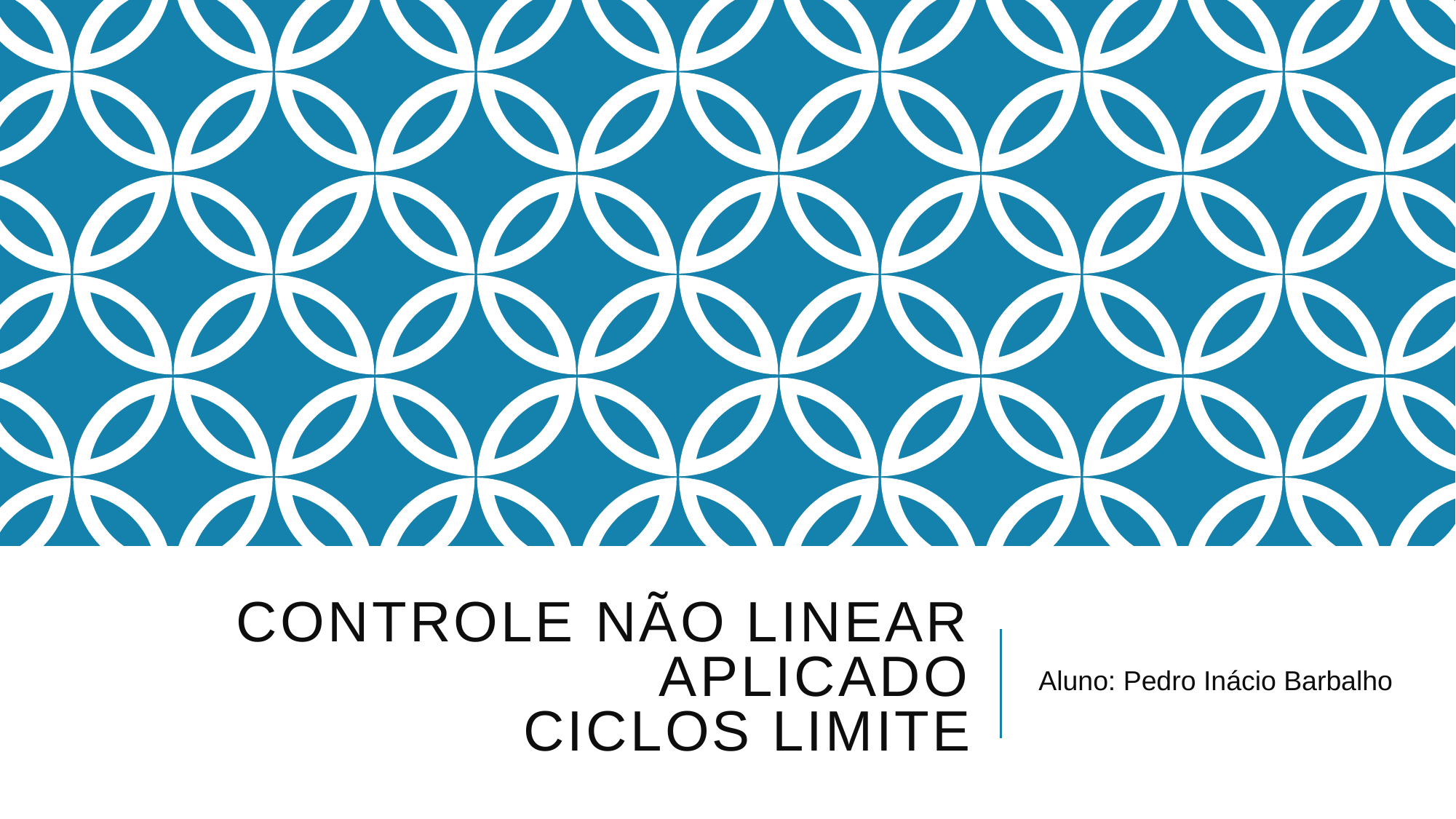

# Controle não linear aplicado Ciclos Limite
Aluno: Pedro Inácio Barbalho